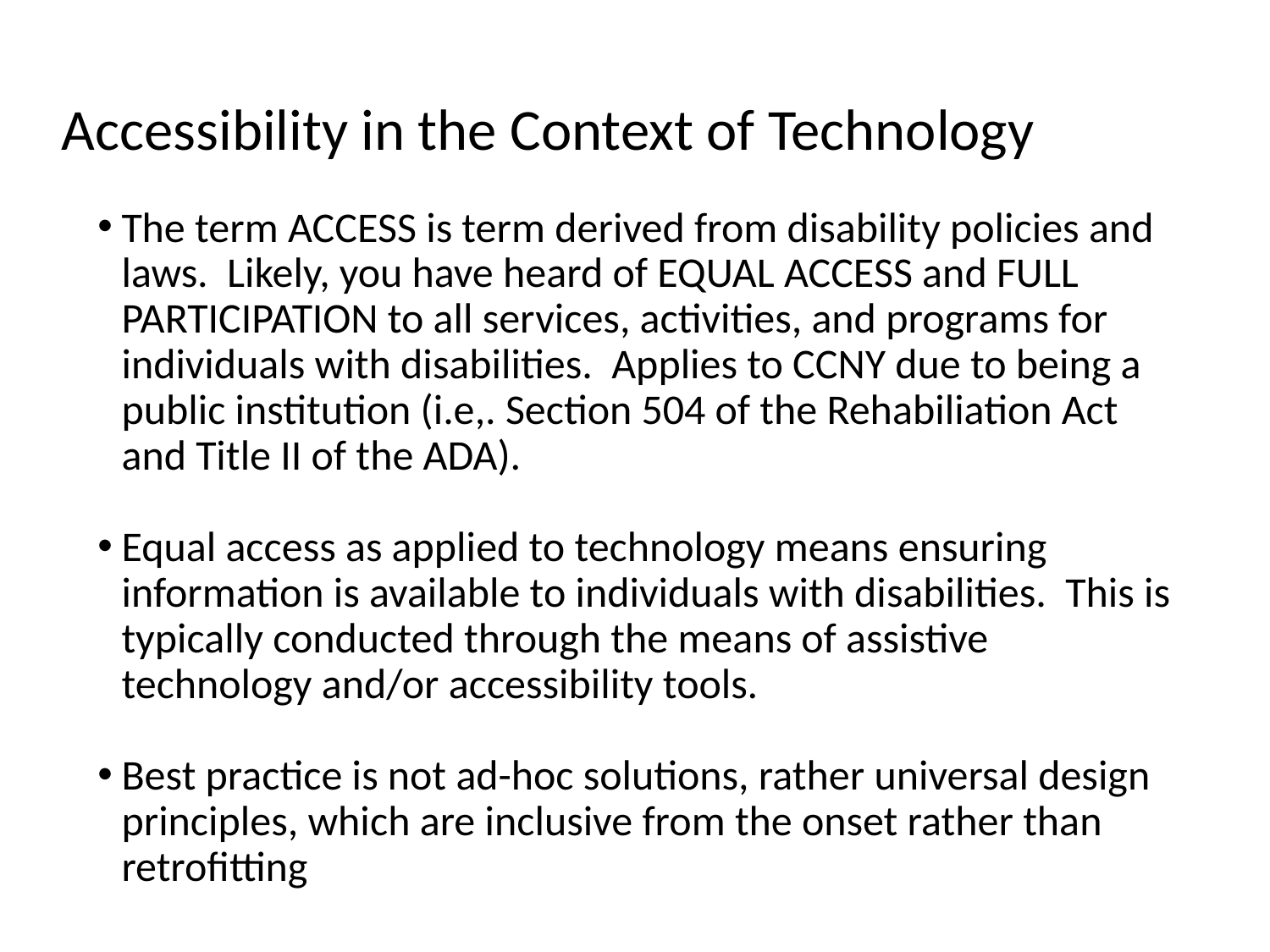

# Accessibility in the Context of Technology
The term ACCESS is term derived from disability policies and laws.  Likely, you have heard of EQUAL ACCESS and FULL PARTICIPATION to all services, activities, and programs for individuals with disabilities.  Applies to CCNY due to being a public institution (i.e,. Section 504 of the Rehabiliation Act and Title II of the ADA).

Equal access as applied to technology means ensuring information is available to individuals with disabilities.  This is typically conducted through the means of assistive technology and/or accessibility tools.

Best practice is not ad-hoc solutions, rather universal design principles, which are inclusive from the onset rather than retrofitting